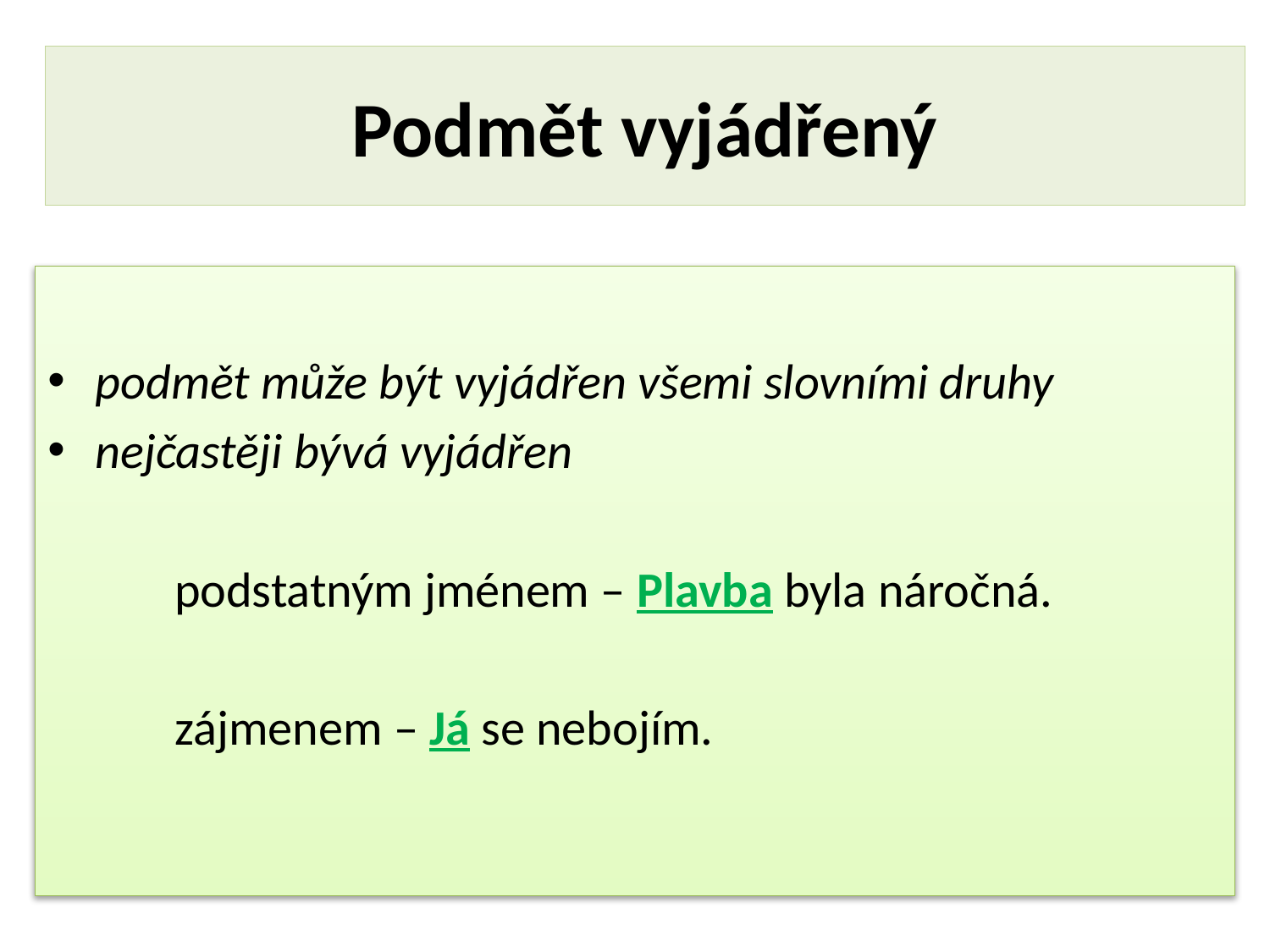

# Podmět vyjádřený

podmět může být vyjádřen všemi slovními druhy
nejčastěji bývá vyjádřen

	podstatným jménem – Plavba byla náročná.

	zájmenem – Já se nebojím.